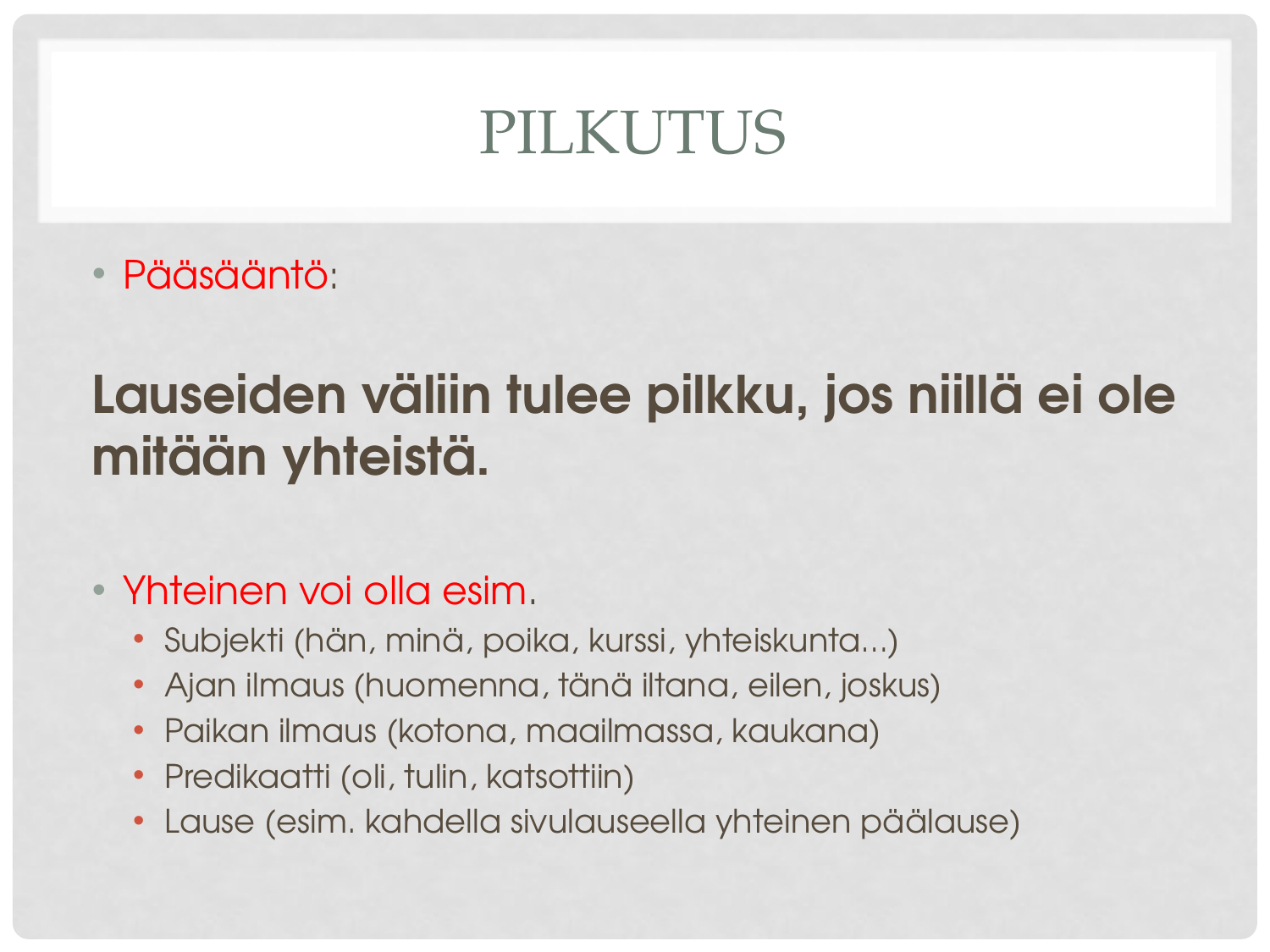

# Pilkutus
Pääsääntö:

Lauseiden väliin tulee pilkku, jos niillä ei ole mitään yhteistä.

Yhteinen voi olla esim.
Subjekti (hän, minä, poika, kurssi, yhteiskunta…)
Ajan ilmaus (huomenna, tänä iltana, eilen, joskus)
Paikan ilmaus (kotona, maailmassa, kaukana)
Predikaatti (oli, tulin, katsottiin)
Lause (esim. kahdella sivulauseella yhteinen päälause)